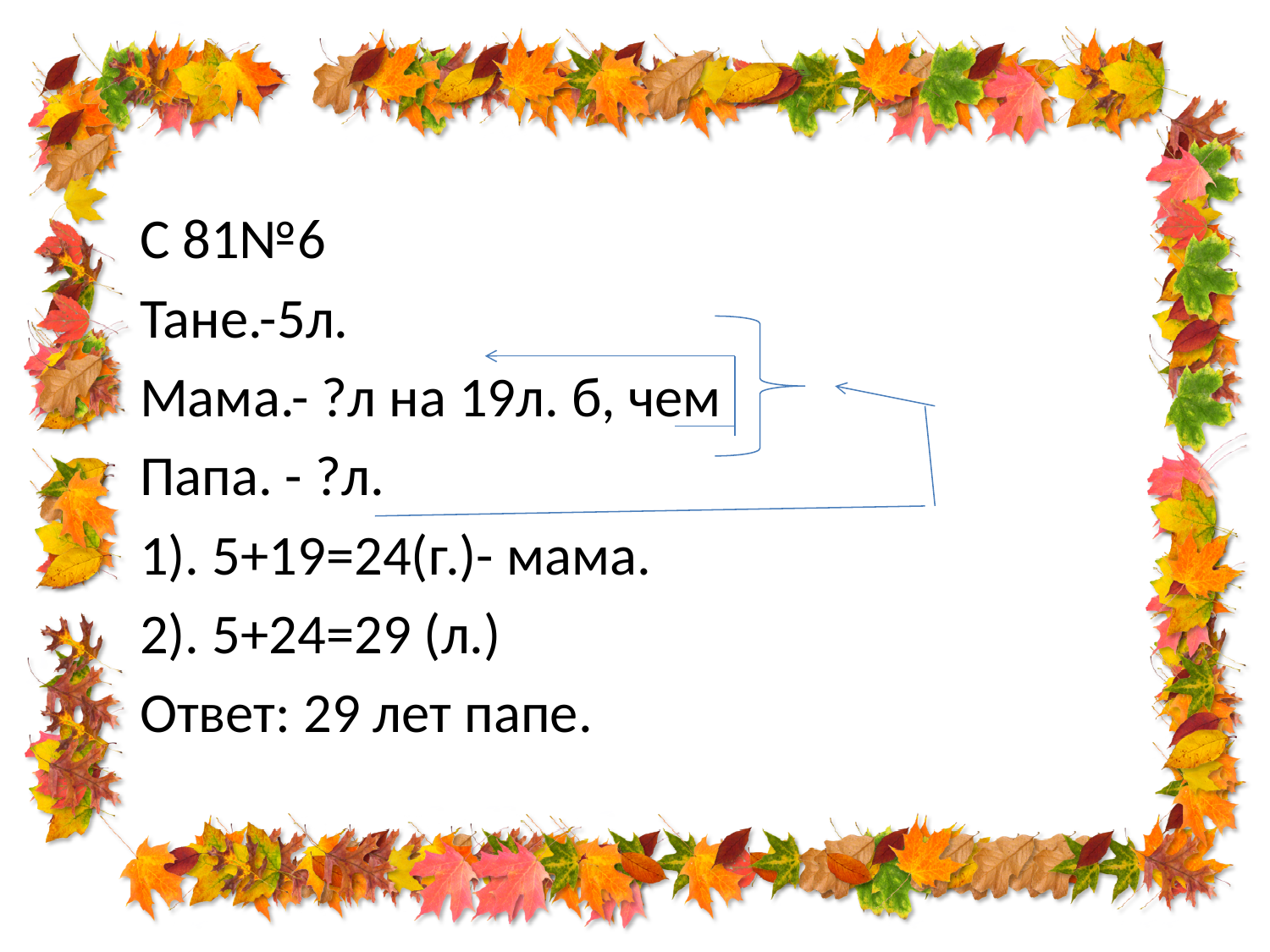

С 81№6
Тане.-5л.
Мама.- ?л на 19л. б, чем
Папа. - ?л.
1). 5+19=24(г.)- мама.
2). 5+24=29 (л.)
Ответ: 29 лет папе.